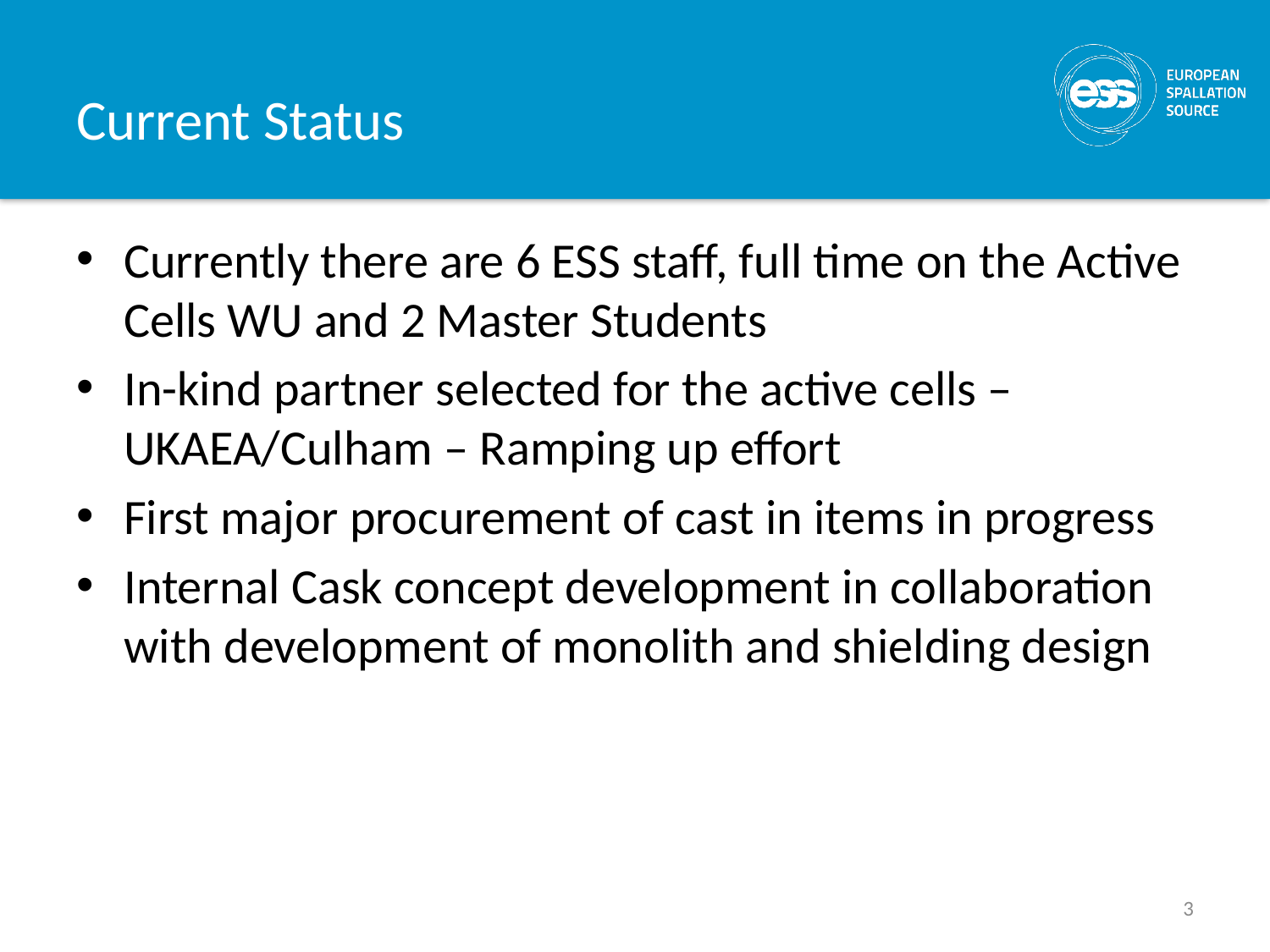

# Current Status
Currently there are 6 ESS staff, full time on the Active Cells WU and 2 Master Students
In-kind partner selected for the active cells – UKAEA/Culham – Ramping up effort
First major procurement of cast in items in progress
Internal Cask concept development in collaboration with development of monolith and shielding design

3